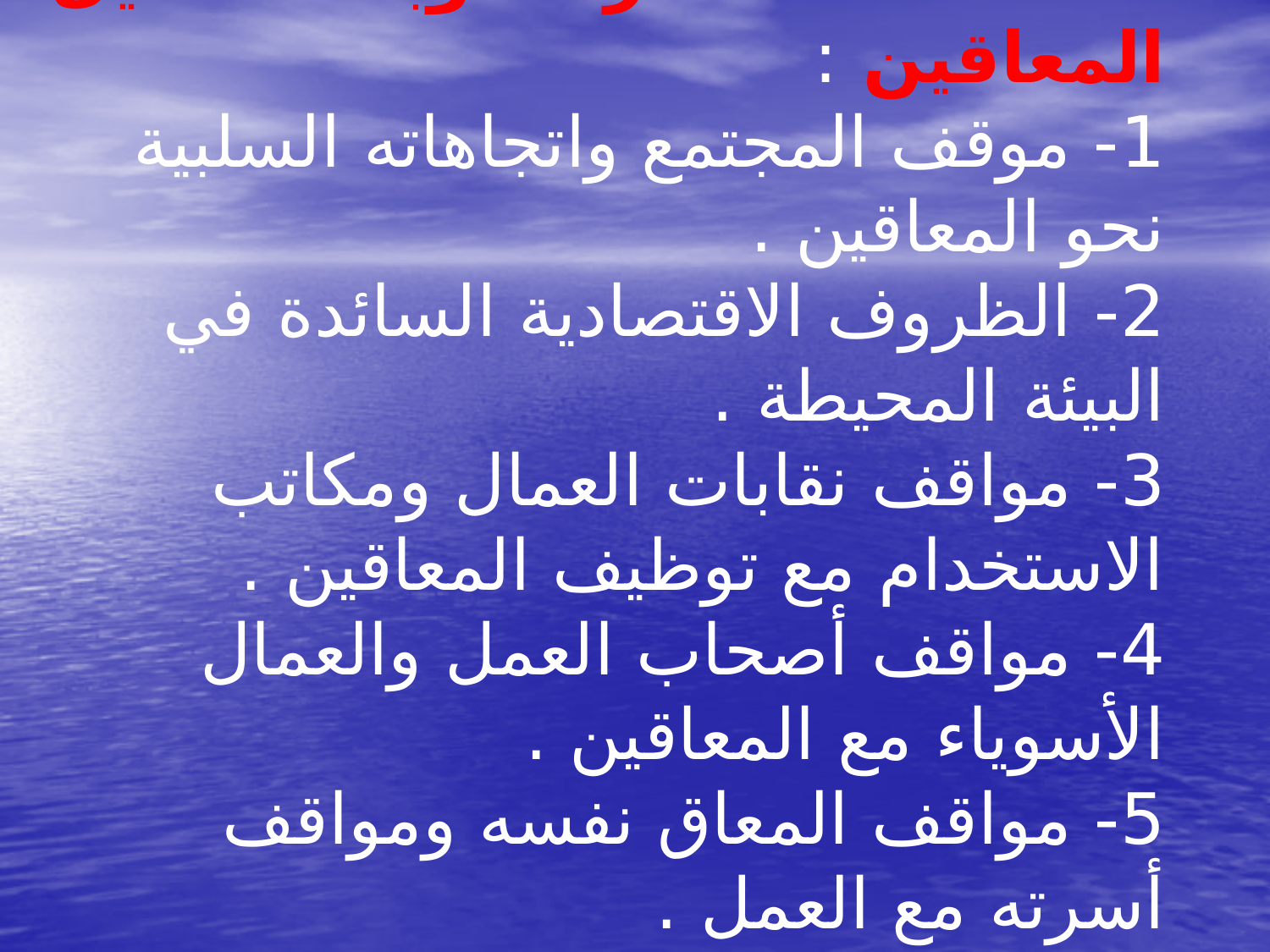

# مصادر صعوبات تشغيل المعاقين : 1- موقف المجتمع واتجاهاته السلبية نحو المعاقين . 2- الظروف الاقتصادية السائدة في البيئة المحيطة . 3- مواقف نقابات العمال ومكاتب الاستخدام مع توظيف المعاقين . 4- مواقف أصحاب العمل والعمال الأسوياء مع المعاقين . 5- مواقف المعاق نفسه ومواقف أسرته مع العمل .